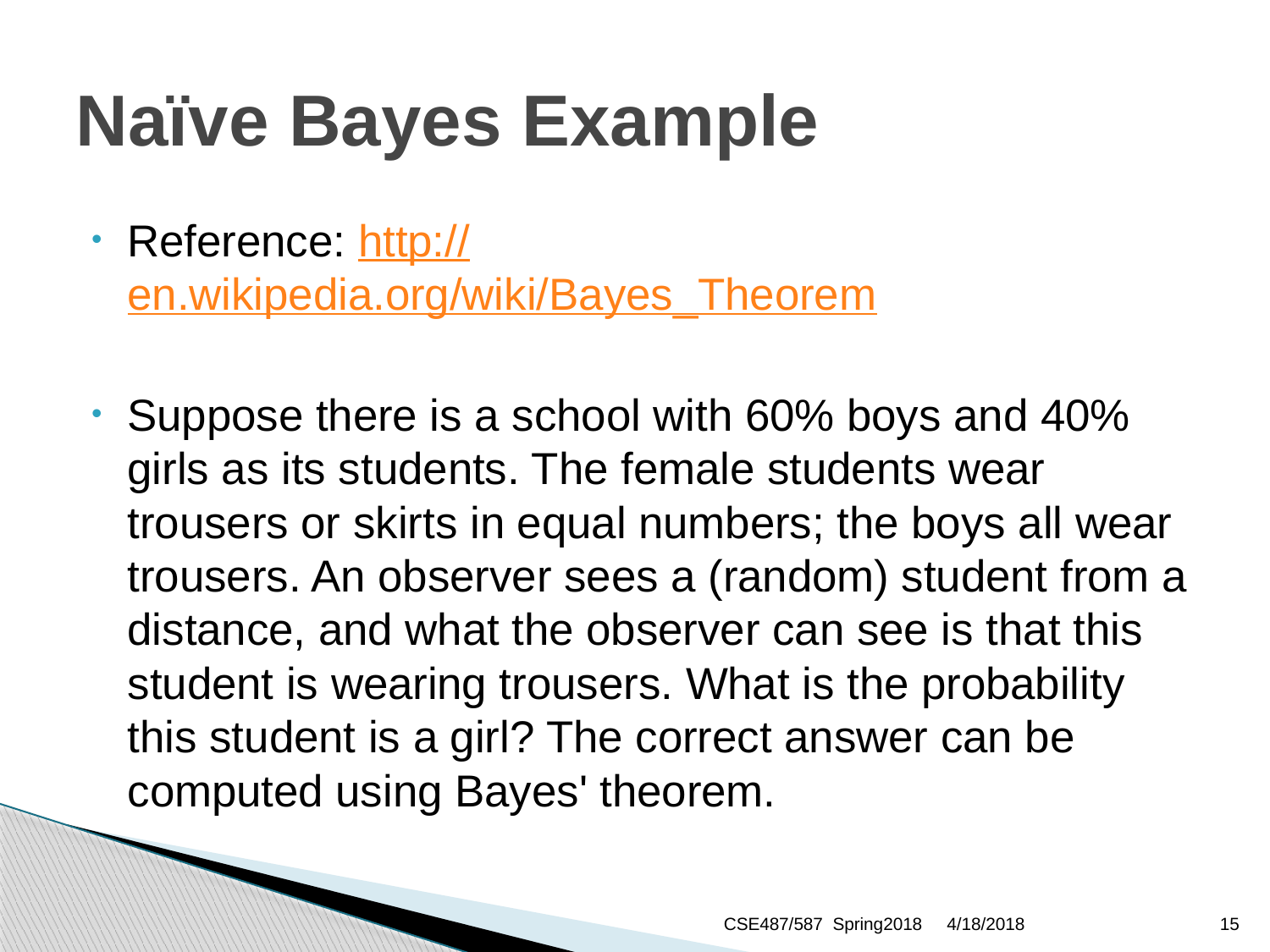

# Naïve Bayes Example
Reference: http://en.wikipedia.org/wiki/Bayes_Theorem

Suppose there is a school with 60% boys and 40% girls as its students. The female students wear trousers or skirts in equal numbers; the boys all wear trousers. An observer sees a (random) student from a distance, and what the observer can see is that this student is wearing trousers. What is the probability this student is a girl? The correct answer can be computed using Bayes' theorem.
CSE487/587  Spring2018
4/18/2018
15